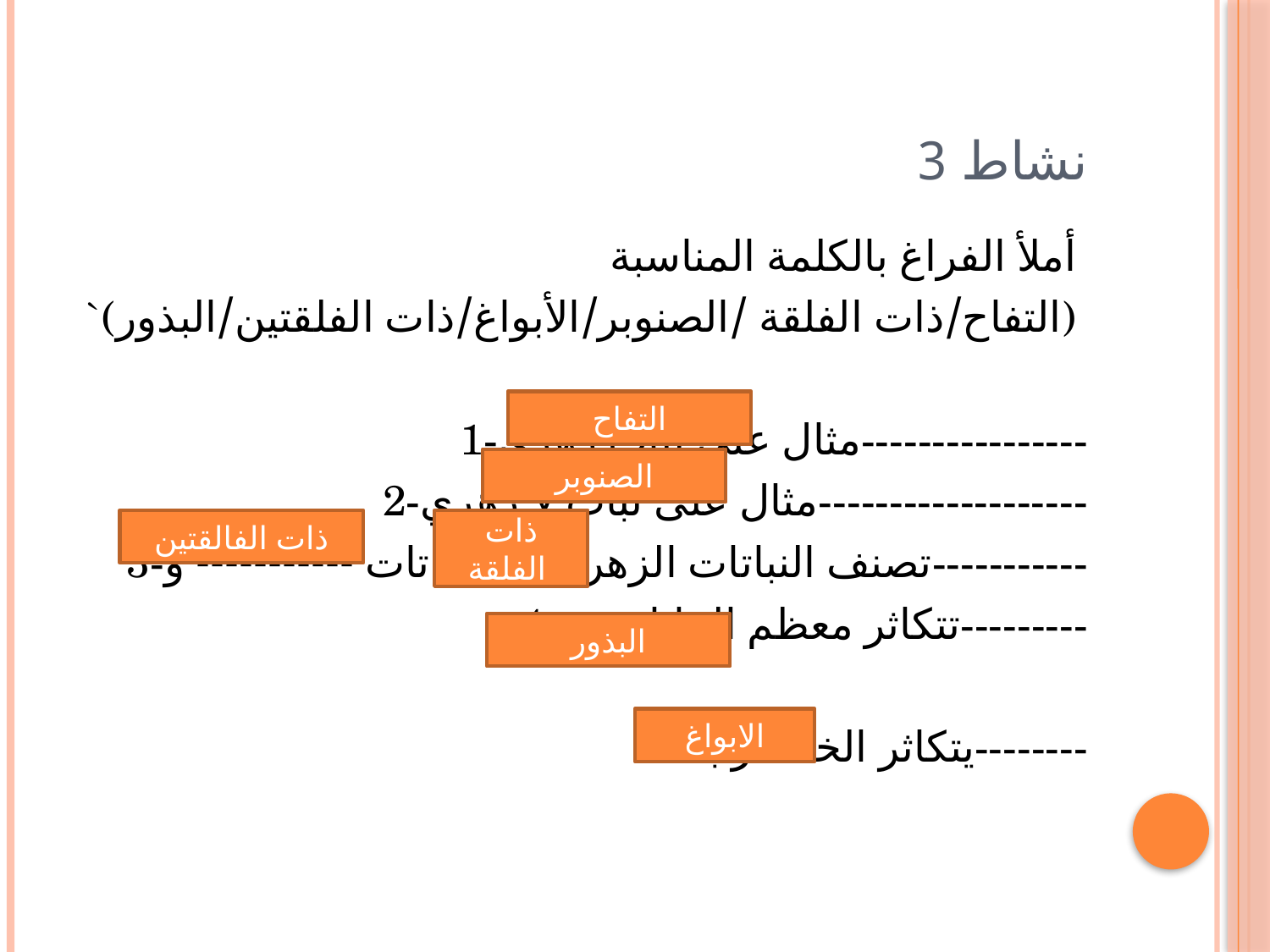

# نشاط 3
أملأ الفراغ بالكلمة المناسبة
`(التفاح/ذات الفلقة /الصنوبر/الأبواغ/ذات الفلقتين/البذور)

1-مثال على نبات زهري----------------
2-مثال على نبات لا زهري-------------------
3-تصنف النباتات الزهرية الى نباتات ----------- و-----------
4-تتكاثر معظم النباتات ب---------

5-يتكاثر الخنشار بـ--------

التفاح
الصنوبر
ذات الفالقتين
ذات الفلقة
البذور
الابواغ